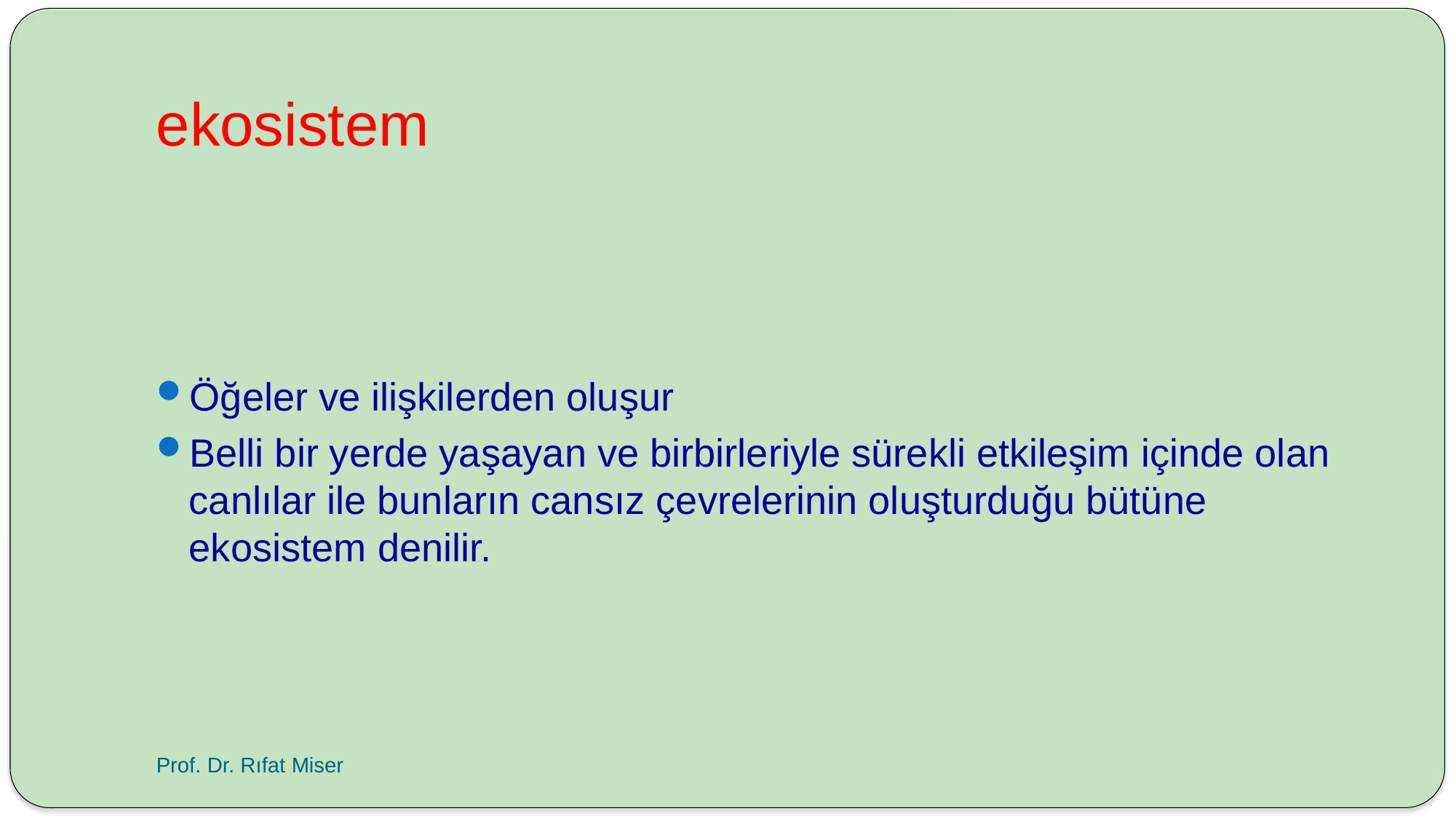

# ekosistem
Öğeler ve ilişkilerden oluşur
Belli bir yerde yaşayan ve birbirleriyle sürekli etkileşim içinde olan canlılar ile bunların cansız çevrelerinin oluşturduğu bütüne ekosistem denilir.
Prof. Dr. Rıfat Miser